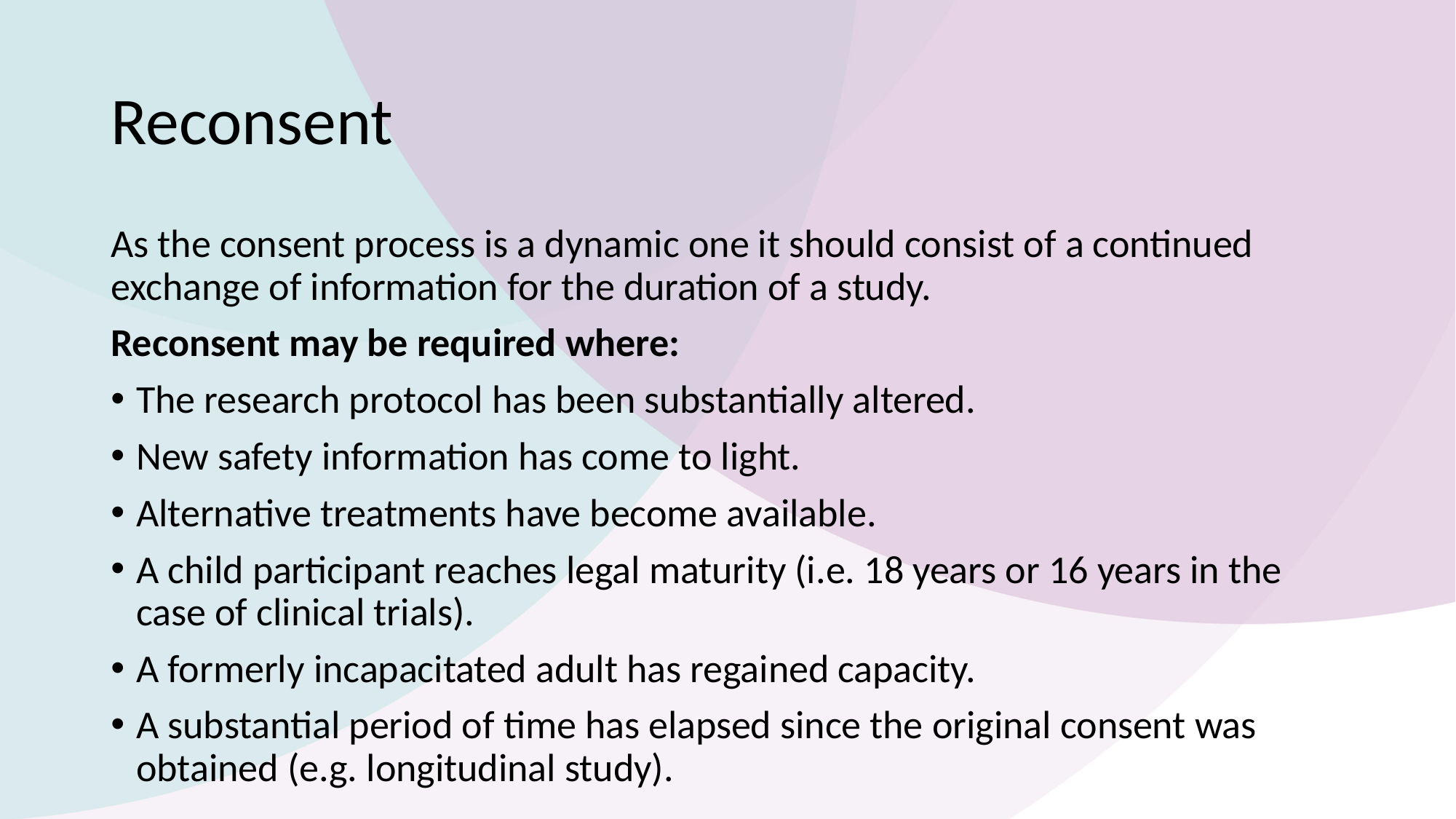

# Reconsent
As the consent process is a dynamic one it should consist of a continued exchange of information for the duration of a study.
Reconsent may be required where:
The research protocol has been substantially altered.
New safety information has come to light.
Alternative treatments have become available.
A child participant reaches legal maturity (i.e. 18 years or 16 years in the case of clinical trials).
A formerly incapacitated adult has regained capacity.
A substantial period of time has elapsed since the original consent was obtained (e.g. longitudinal study).